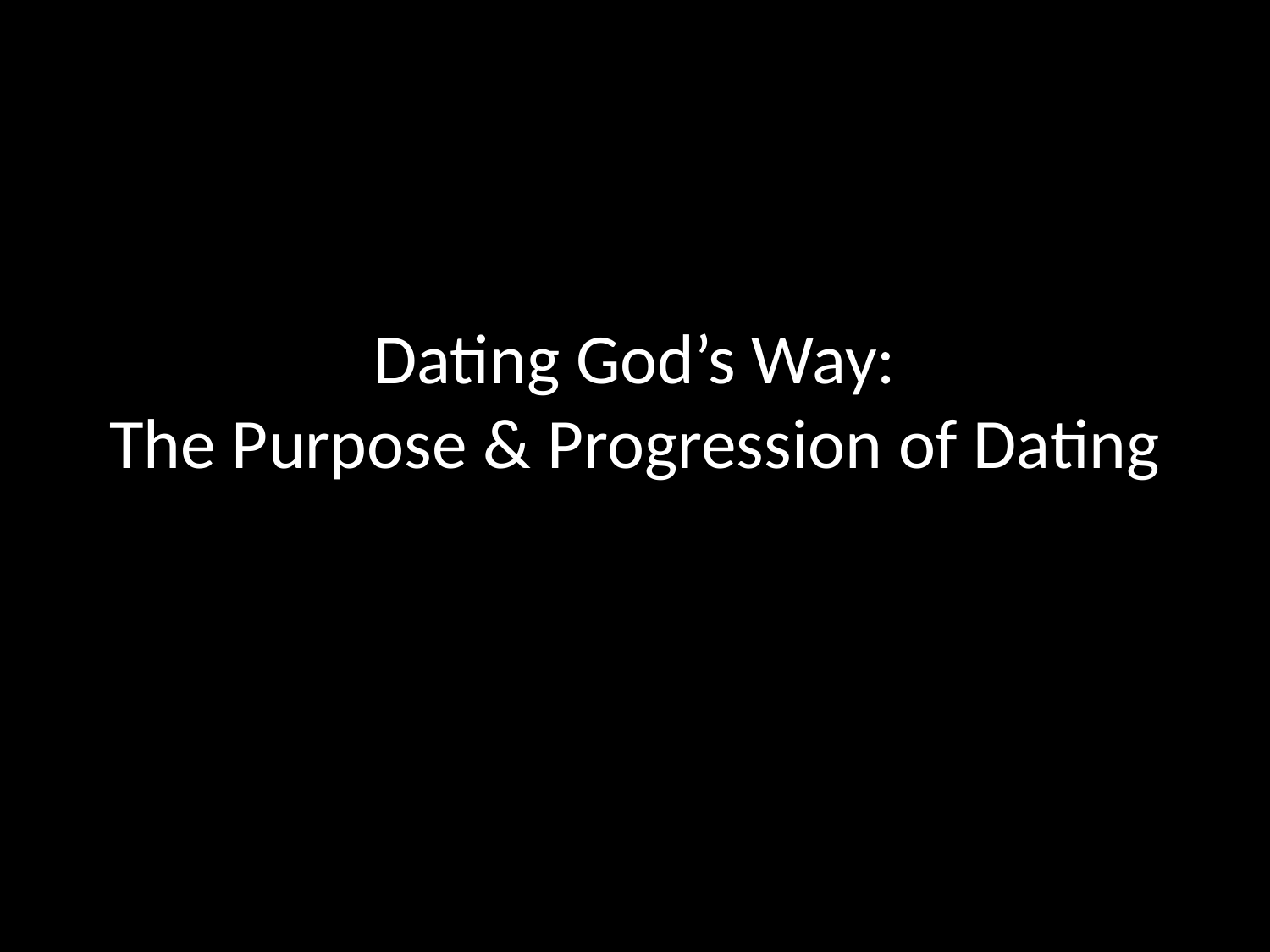

# Dating God’s Way: The Purpose & Progression of Dating